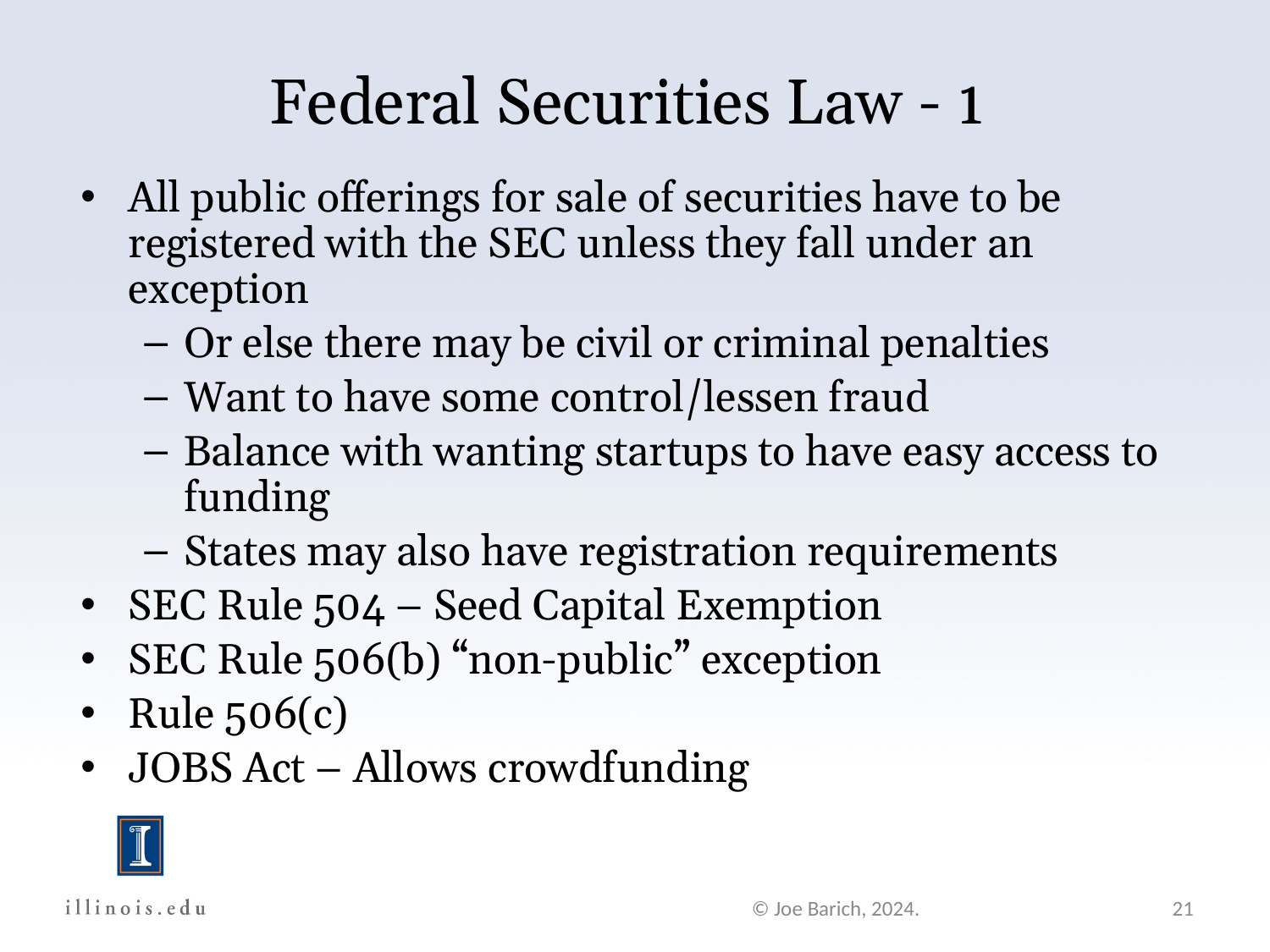

Federal Securities Law - 1
All public offerings for sale of securities have to be registered with the SEC unless they fall under an exception
Or else there may be civil or criminal penalties
Want to have some control/lessen fraud
Balance with wanting startups to have easy access to funding
States may also have registration requirements
SEC Rule 504 – Seed Capital Exemption
SEC Rule 506(b) “non-public” exception
Rule 506(c)
JOBS Act – Allows crowdfunding

© Joe Barich, 2024.
21